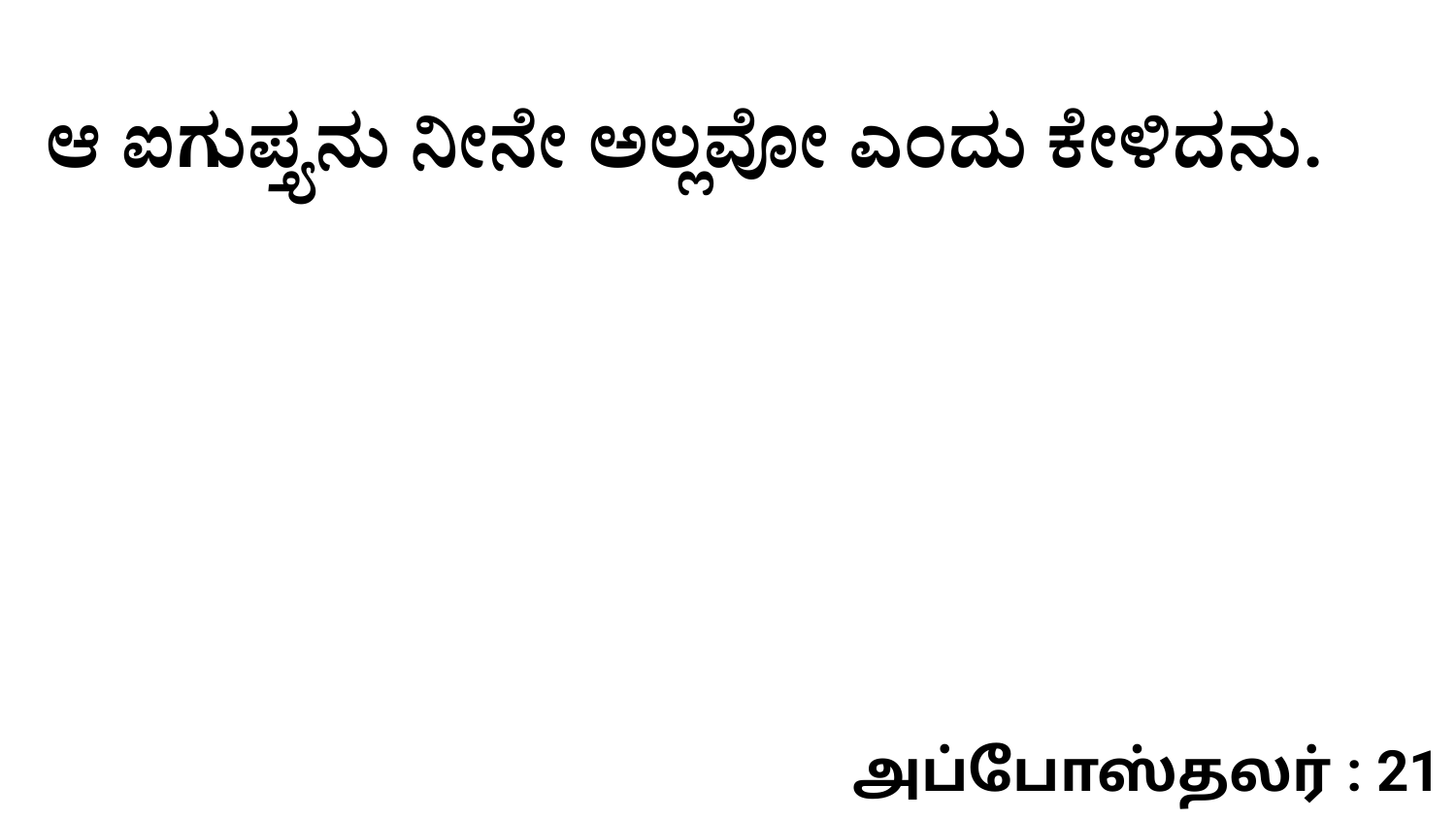

ಆ ಐಗುಪ್ತ್ಯನು ನೀನೇ ಅಲ್ಲವೋ ಎಂದು ಕೇಳಿದನು.
அப்போஸ்தலர் : 21